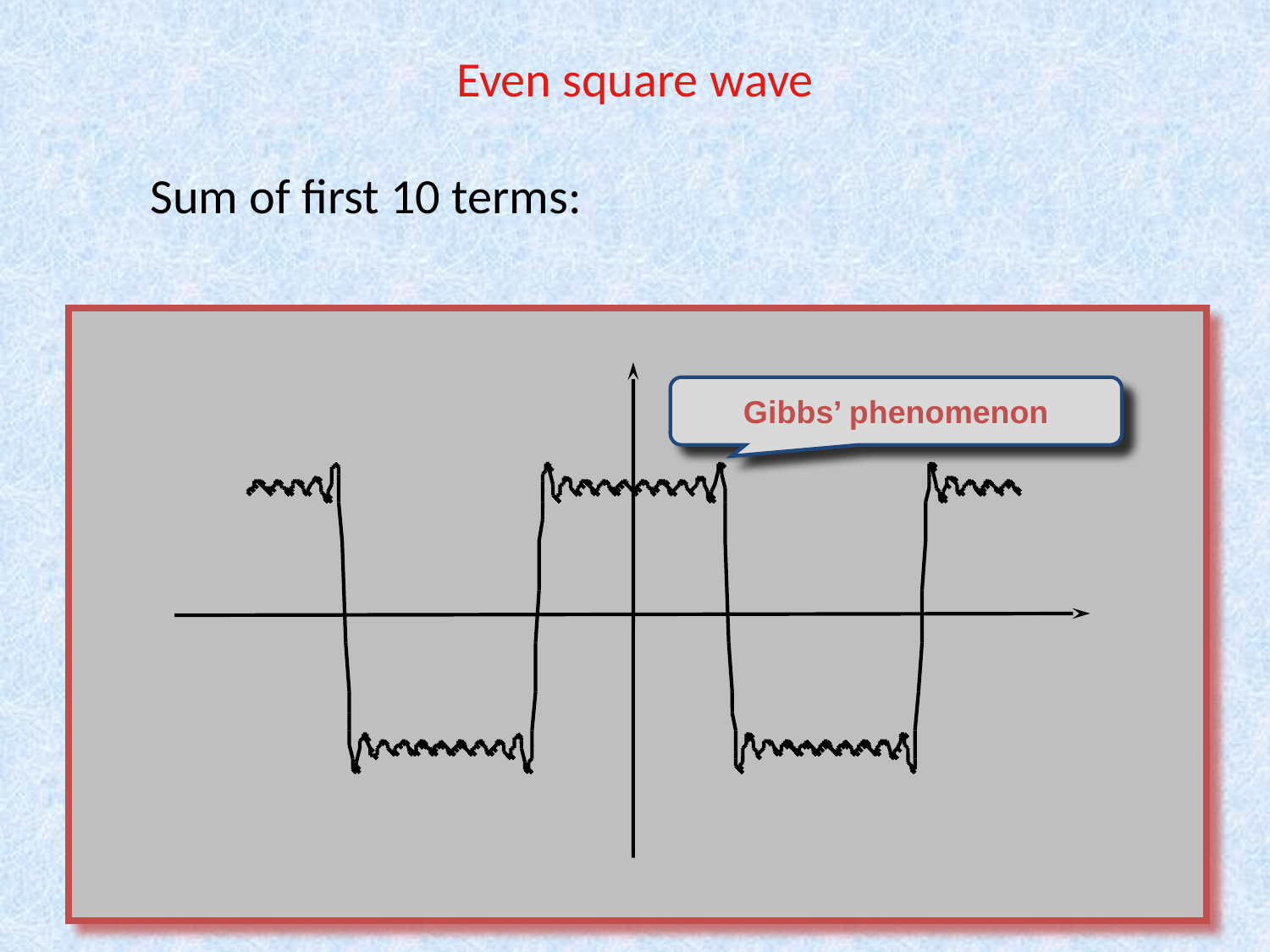

Even square wave
Sum of first 10 terms:

Gibbs’ phenomenon
# Waves: 5